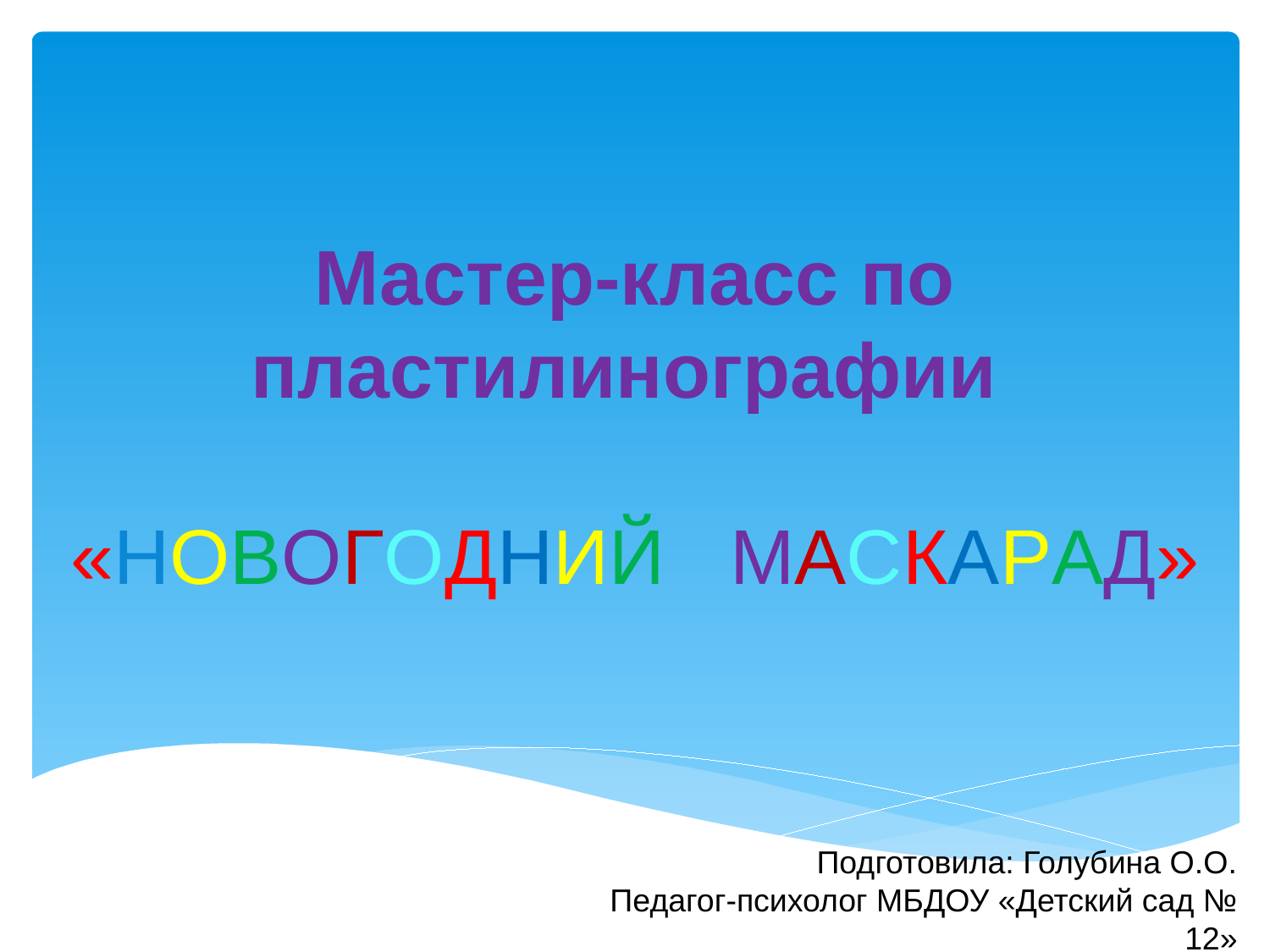

# Мастер-класс по пластилинографии «НОВОГОДНИЙ   МАСКАРАД»

Подготовила: Голубина О.О.
Педагог-психолог МБДОУ «Детский сад № 12»